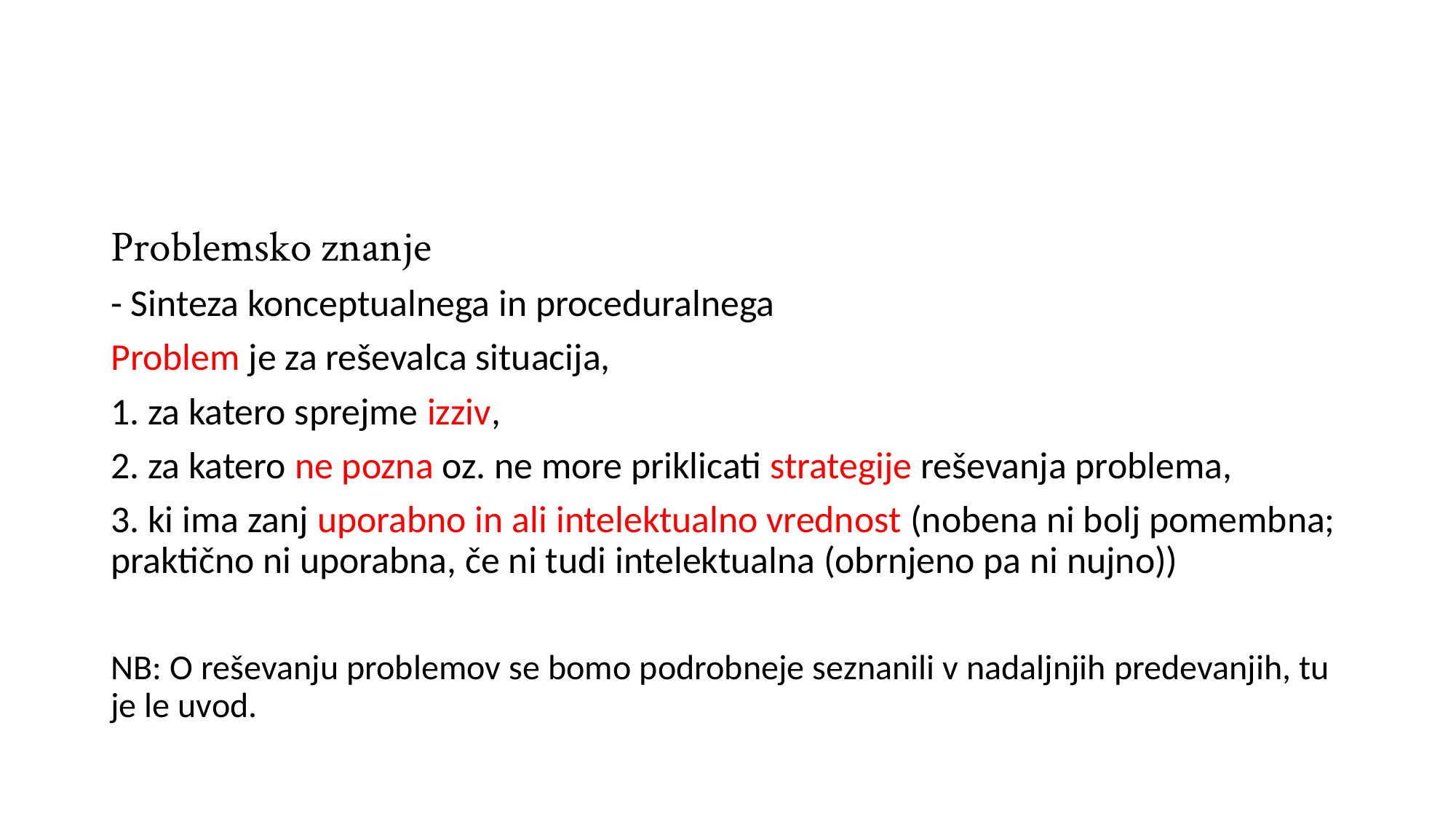

#
Problemsko znanje
- Sinteza konceptualnega in proceduralnega
Problem je za reševalca situacija,
1. za katero sprejme izziv,
2. za katero ne pozna oz. ne more priklicati strategije reševanja problema,
3. ki ima zanj uporabno in ali intelektualno vrednost (nobena ni bolj pomembna; praktično ni uporabna, če ni tudi intelektualna (obrnjeno pa ni nujno))

NB: O reševanju problemov se bomo podrobneje seznanili v nadaljnjih predevanjih, tu je le uvod.